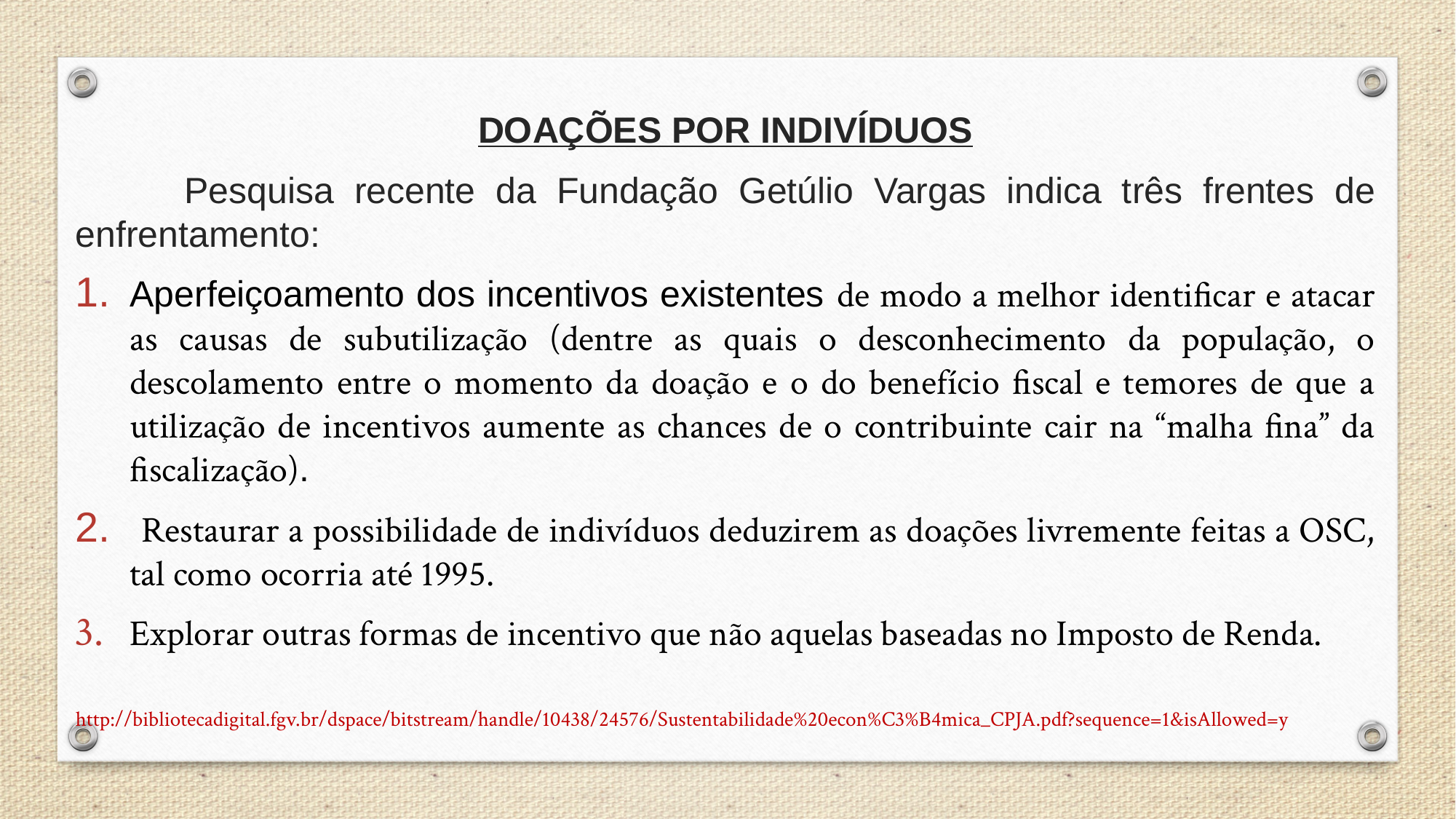

DOAÇÕES POR INDIVÍDUOS
	Pesquisa recente da Fundação Getúlio Vargas indica três frentes de enfrentamento:
Aperfeiçoamento dos incentivos existentes de modo a melhor identificar e atacar as causas de subutilização (dentre as quais o desconhecimento da população, o descolamento entre o momento da doação e o do benefício fiscal e temores de que a utilização de incentivos aumente as chances de o contribuinte cair na “malha fina” da fiscalização).
 Restaurar a possibilidade de indivíduos deduzirem as doações livremente feitas a OSC, tal como ocorria até 1995.
Explorar outras formas de incentivo que não aquelas baseadas no Imposto de Renda.

http://bibliotecadigital.fgv.br/dspace/bitstream/handle/10438/24576/Sustentabilidade%20econ%C3%B4mica_CPJA.pdf?sequence=1&isAllowed=y